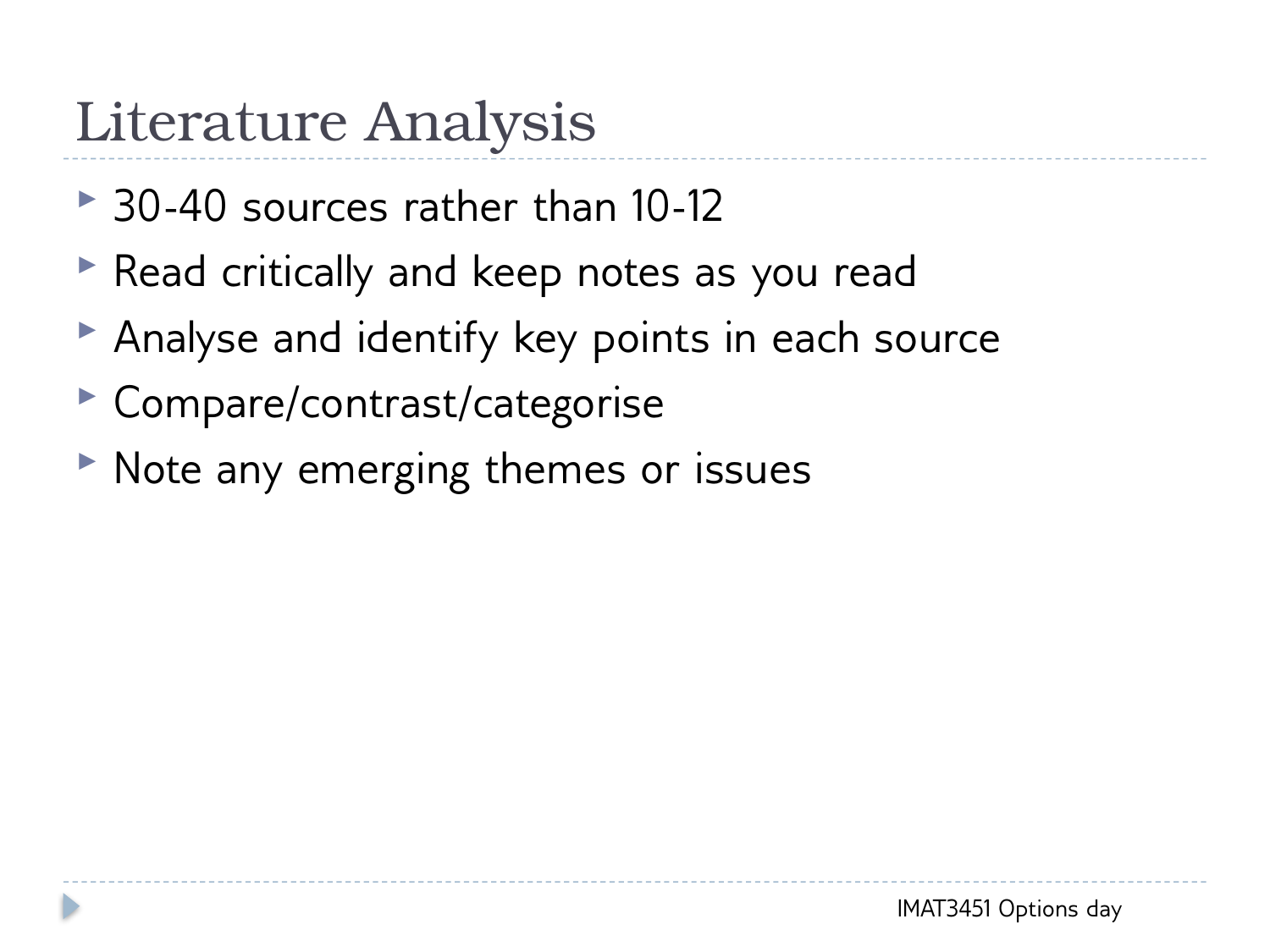

# Literature Analysis
30-40 sources rather than 10-12
Read critically and keep notes as you read
Analyse and identify key points in each source
Compare/contrast/categorise
Note any emerging themes or issues

IMAT3451 Options day